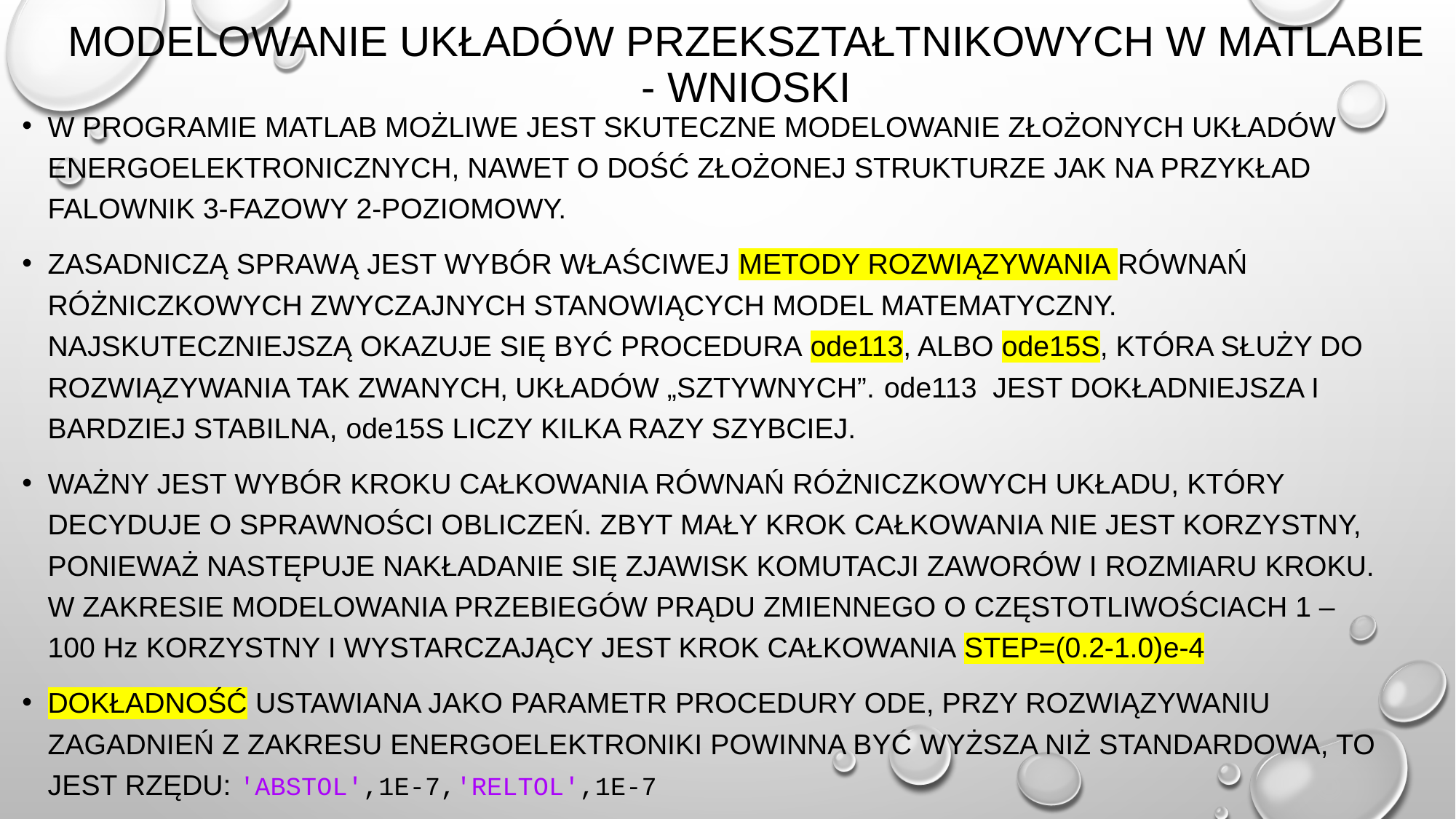

# Modelowanie układów przekształtnikowych w matlabie - wnioski
W programie matlab możliwe jest skuteczne modelowanie złożonych układów energoelektronicznych, nawet o dość złożonej strukturze jak na przykład falownik 3-fazowy 2-poziomowy.
Zasadniczą sprawą jest wybór właściwej metody rozwiązywania równań różniczkowych zwyczajnych stanowiących model matematyczny. Najskuteczniejszą okazuje się być procedura ode113, albo ode15s, która służy do rozwiązywania tak zwanych‚ układów „sztywnych”. ode113  jest dokładniejsza i bardziej stabilna, ode15s liczy kilka razy szybciej.
Ważny jest wybór kroku całkowania równań różniczkowych układu, który decyduje o sprawności obliczeń. Zbyt mały krok całkowania nie jest korzystny, ponieważ następuje nakładanie się zjawisk komutacji zaworów i rozmiaru kroku. W zakresie modelowania przebiegów prądu zmiennego o częstotliwościach 1 – 100 hz korzystny i wystarczający jest krok całkowania step=(0.2-1.0)e-4
Dokładność ustawiana jako parametr procedury ode, przy rozwiązywaniu zagadnień z zakresu energoelektroniki powinna być wyższa niż standardowa, to jest rzędu: 'AbsTol',1e-7,'RelTol',1e-7